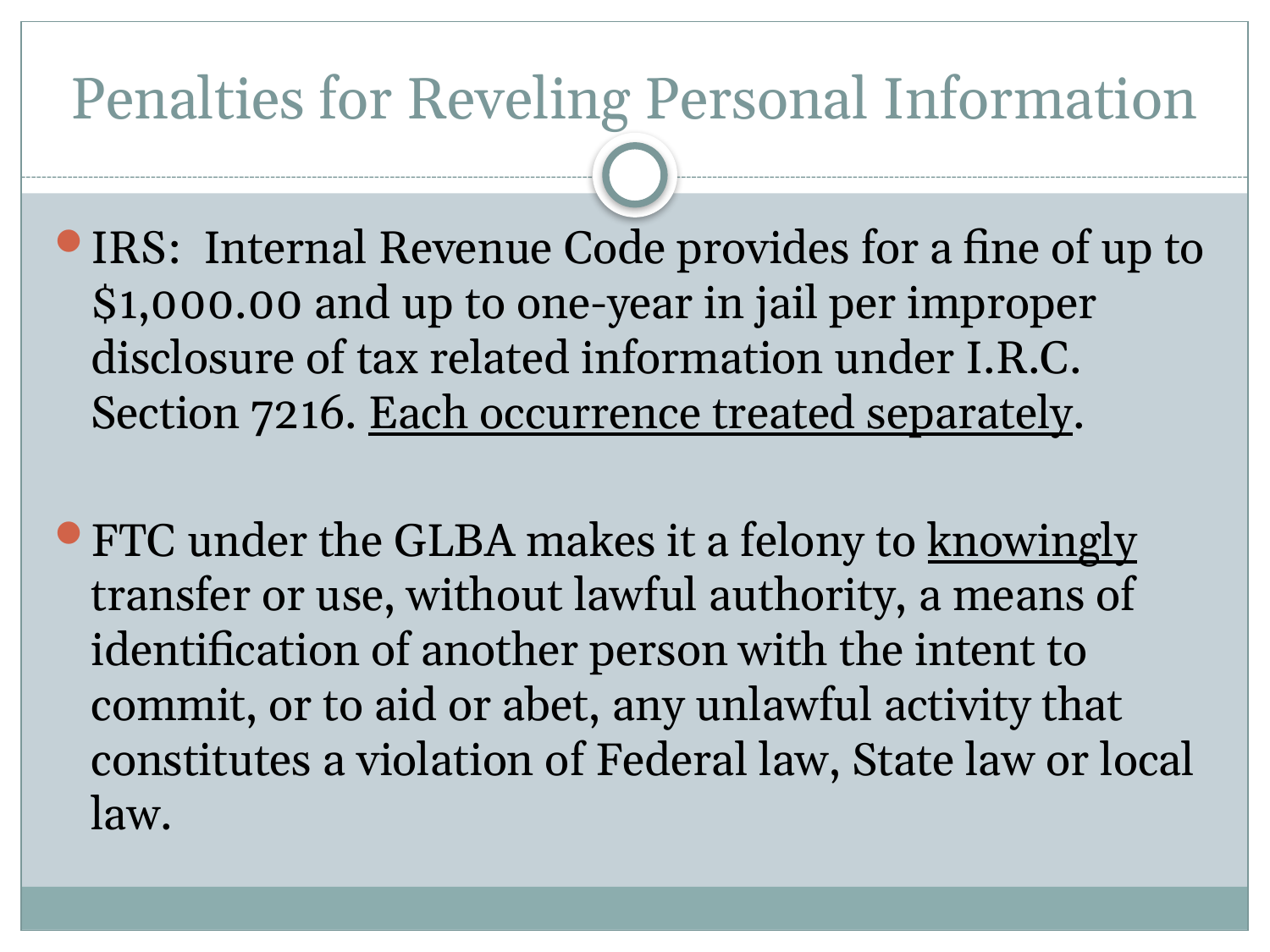

# Penalties for Reveling Personal Information
IRS:  Internal Revenue Code provides for a fine of up to $1,000.00 and up to one-year in jail per improper disclosure of tax related information under I.R.C. Section 7216. Each occurrence treated separately.

FTC under the GLBA makes it a felony to knowingly transfer or use, without lawful authority, a means of identification of another person with the intent to commit, or to aid or abet, any unlawful activity that constitutes a violation of Federal law, State law or local law.